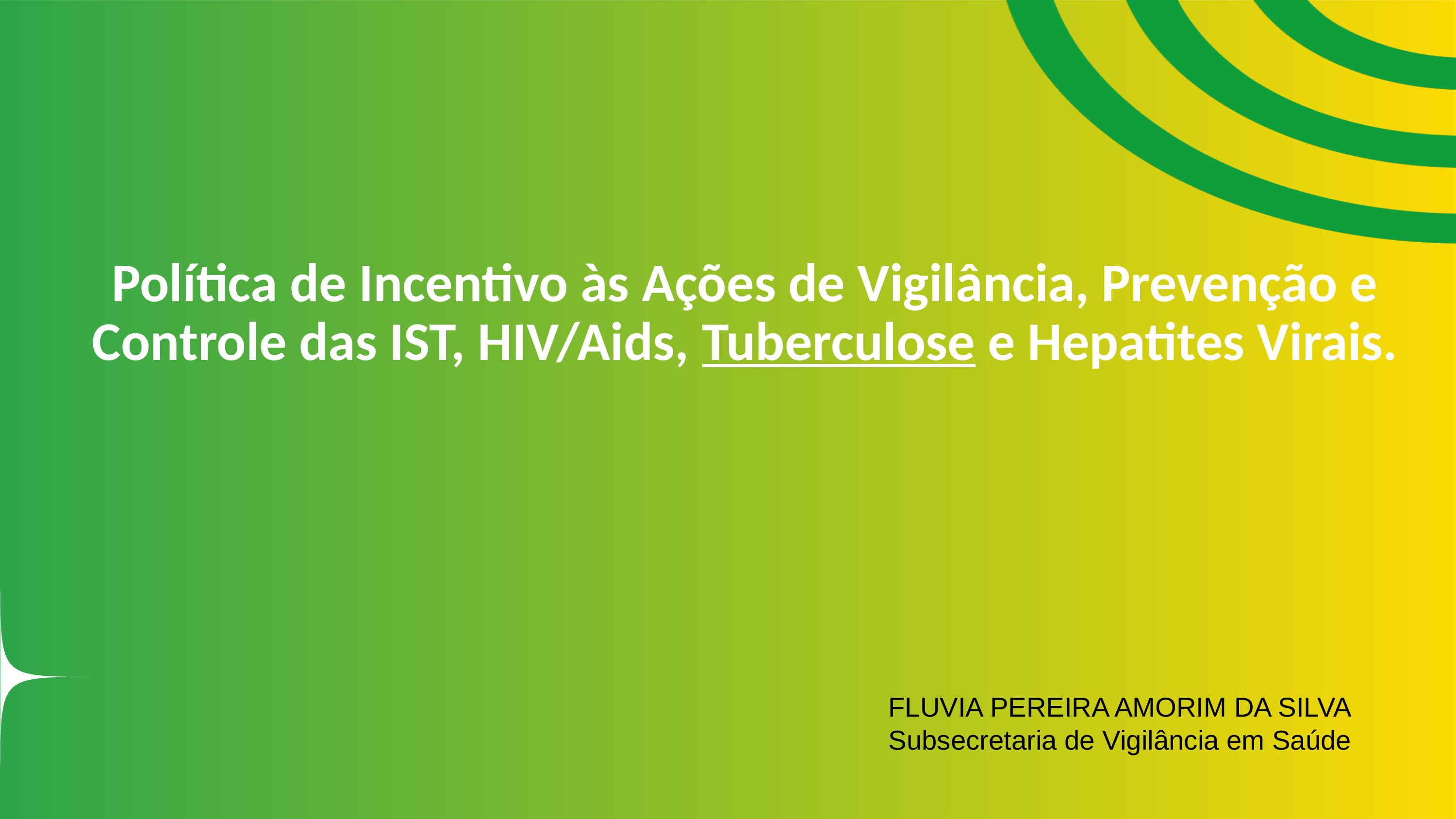

Política de Incentivo às Ações de Vigilância, Prevenção e Controle das IST, HIV/Aids, Tuberculose e Hepatites Virais.

FLUVIA PEREIRA AMORIM DA SILVA
Subsecretaria de Vigilância em Saúde